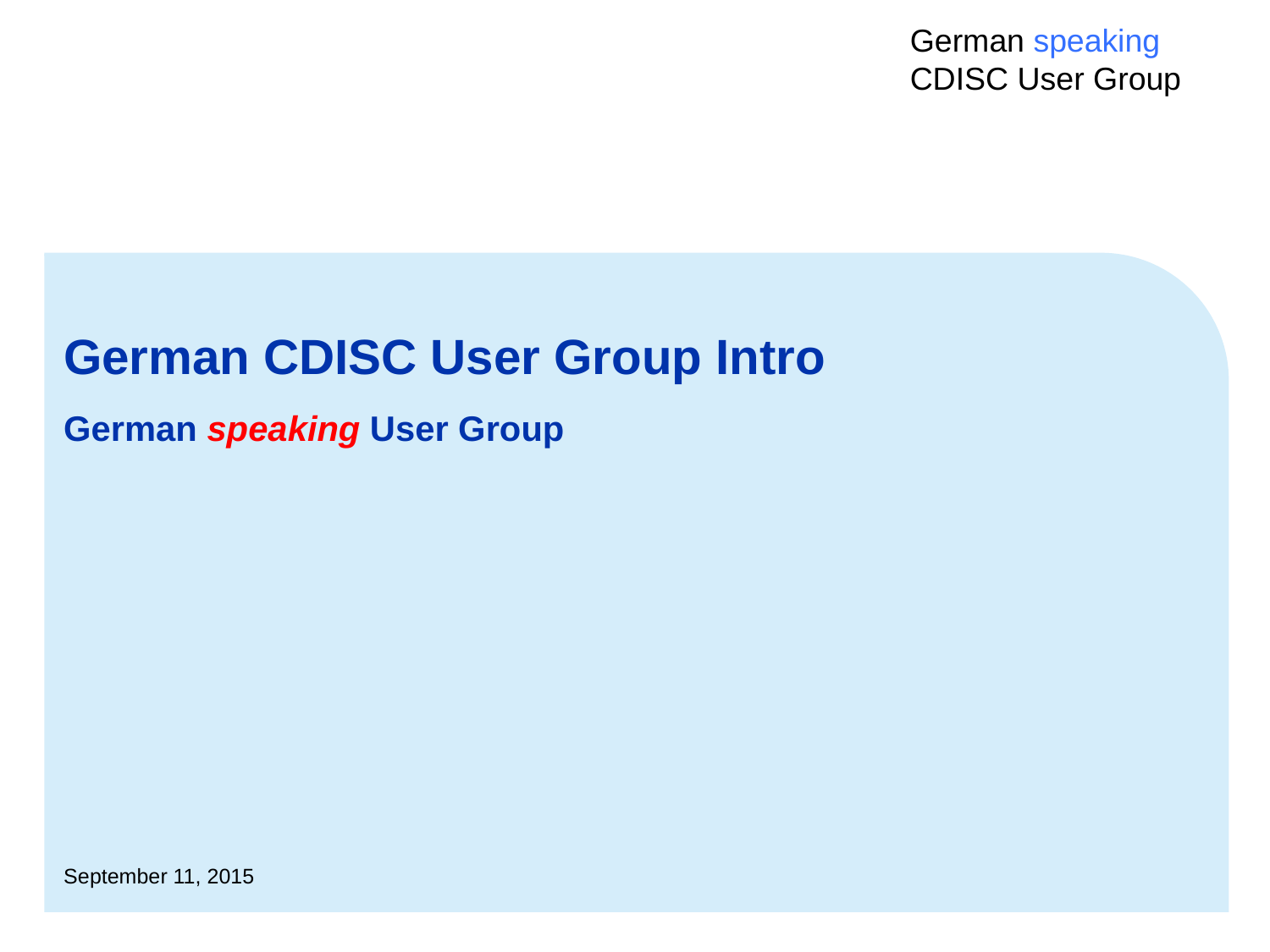

# German CDISC User Group Intro German speaking User Group
September 11, 2015